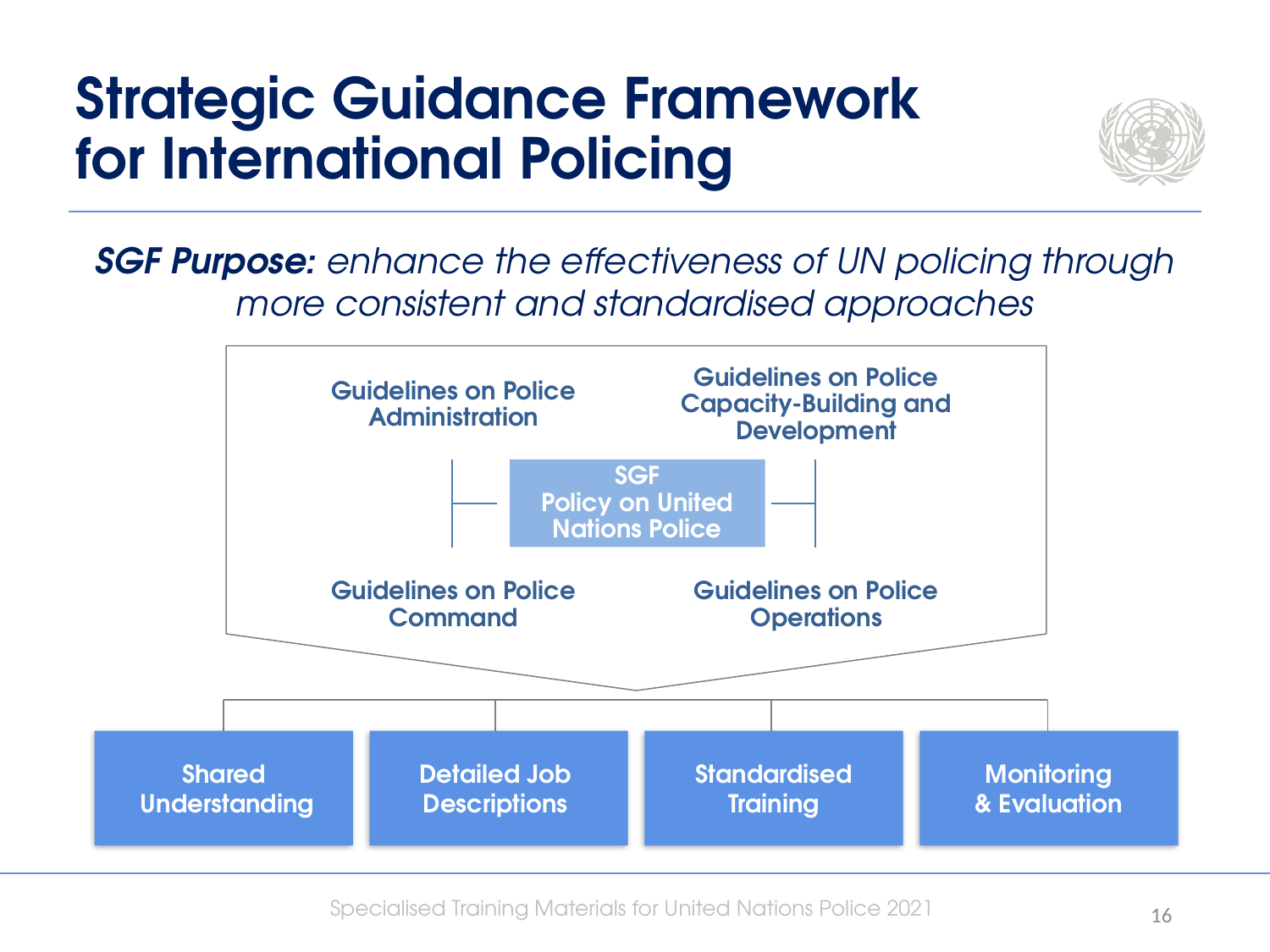

# Strategic Guidance Framework for International Policing
SGF Purpose: enhance the effectiveness of UN policing through more consistent and standardised approaches

Guidelines on Police Capacity-Building and Development
Guidelines on Police Administration
SGF
Policy on United Nations Police
Guidelines on Police Command
Guidelines on Police Operations
Detailed Job
Descriptions
Standardised
Training
Shared
 Understanding
Monitoring
& Evaluation
16